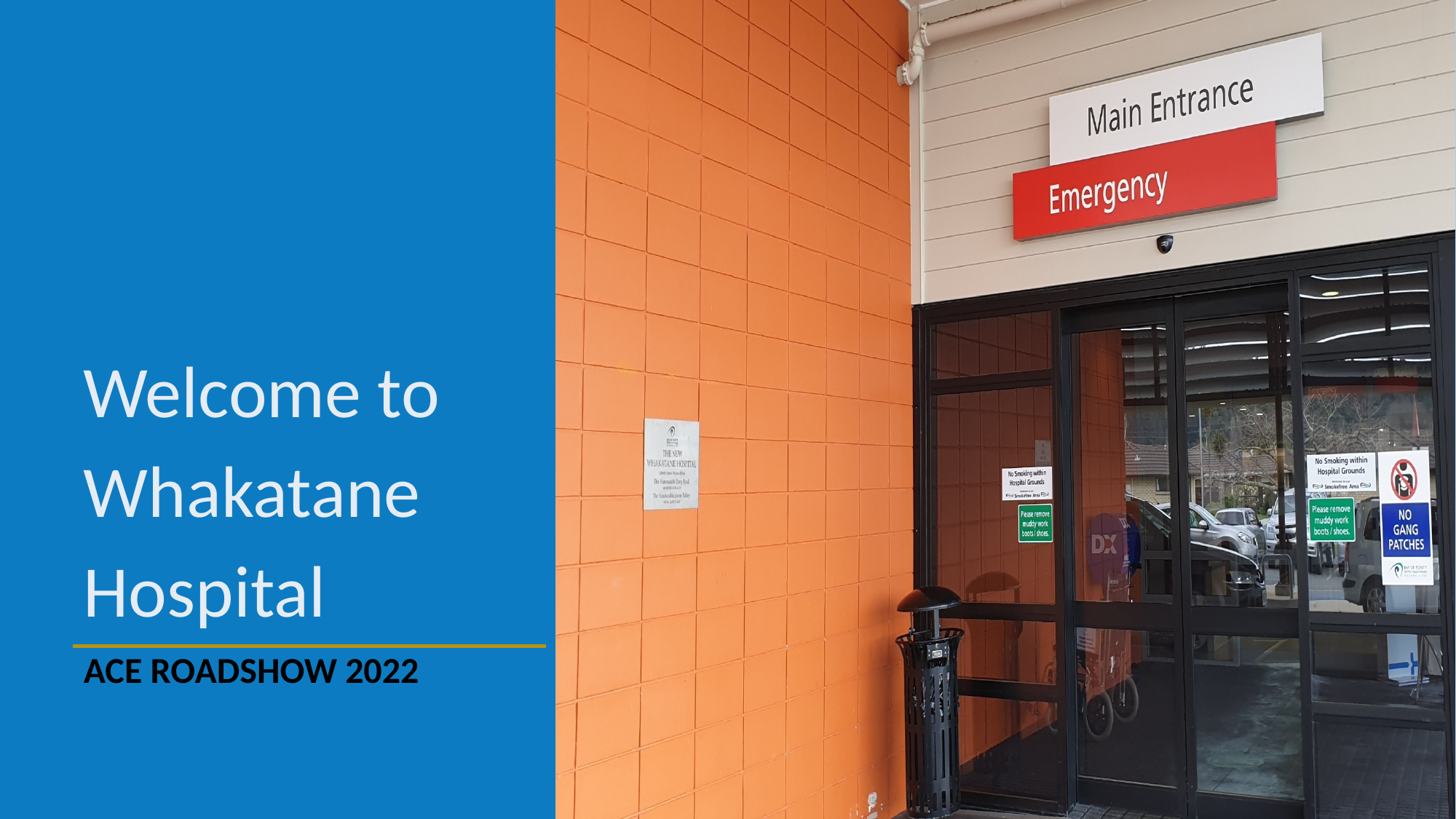

# Welcome to Whakatane Hospital
ACE ROADSHOW 2022